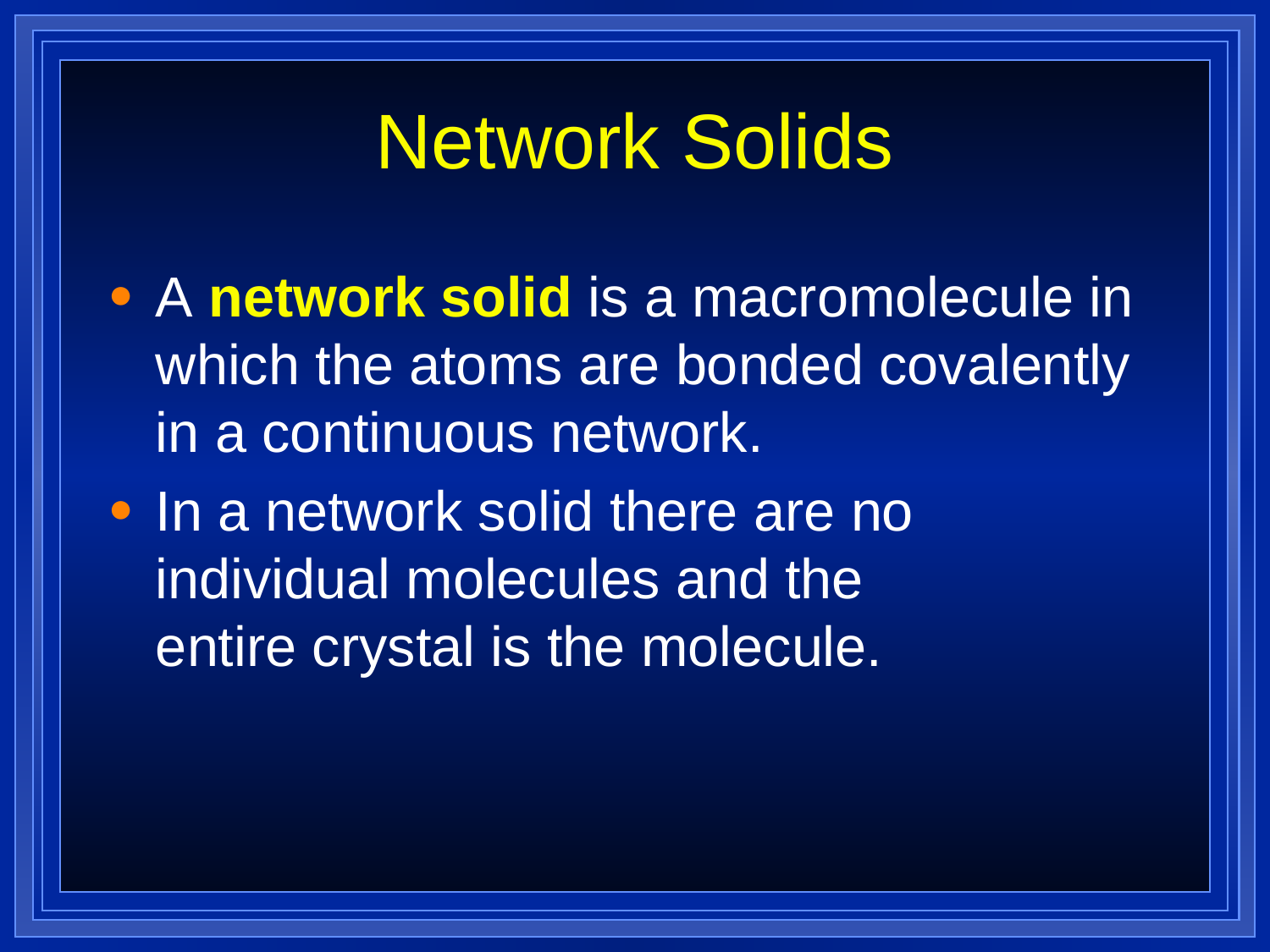

Network Solids
A network solid is a macromolecule in which the atoms are bonded covalently in a continuous network.
In a network solid there are no individual molecules and the entire crystal is the molecule.